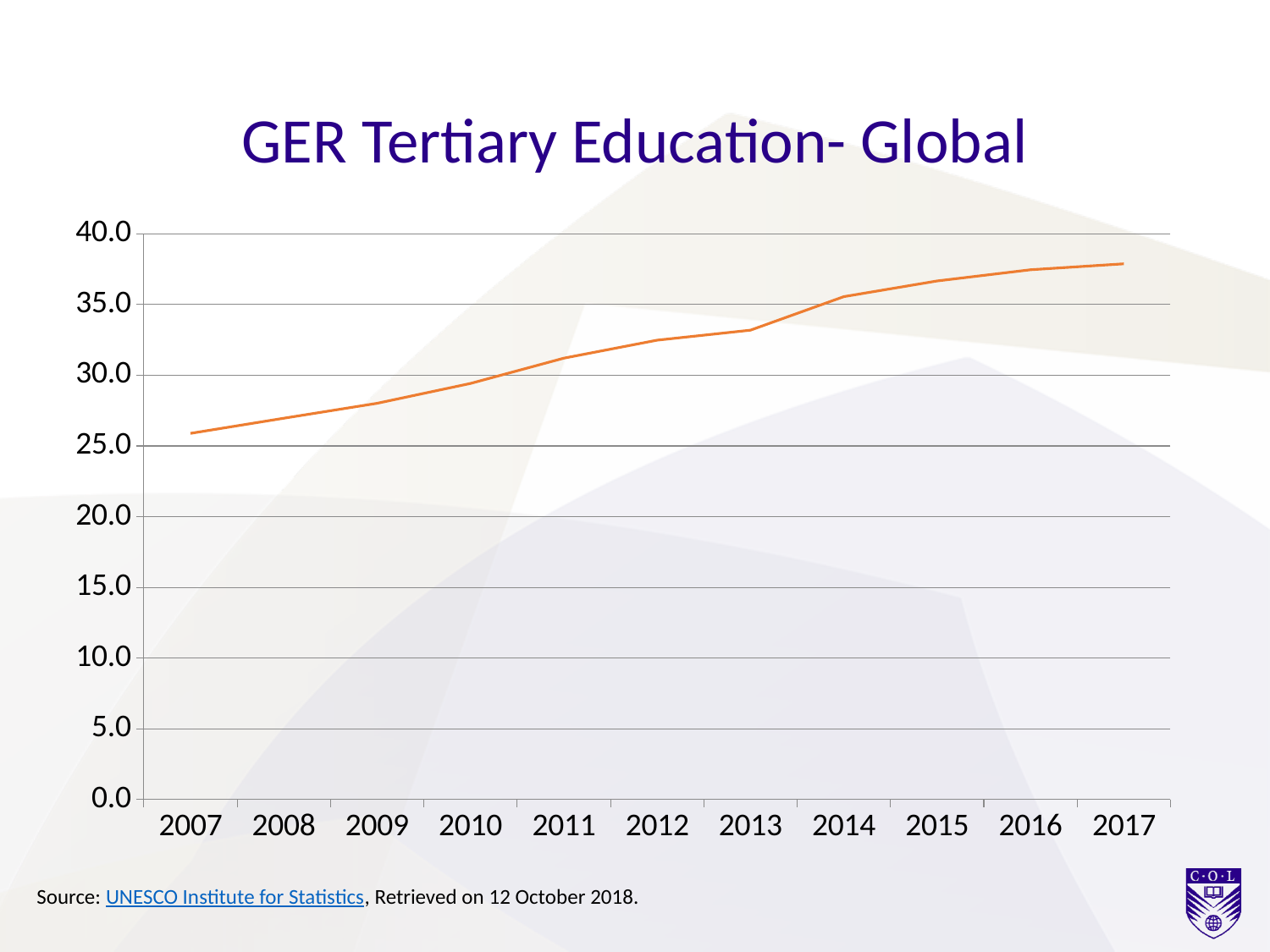

# GER Tertiary Education- Global

### Chart

| Category | Tertiary Enrolment |
|---|---|
| 2007 | 25.89 |
| 2008 | 26.96 |
| 2009 | 28.02 |
| 2010 | 29.42 |
| 2011 | 31.21 |
| 2012 | 32.48 |
| 2013 | 33.19 |
| 2014 | 35.56 |
| 2015 | 36.67 |
| 2016 | 37.46 |
| 2017 | 37.88 |
Source: UNESCO Institute for Statistics, Retrieved on 12 October 2018.